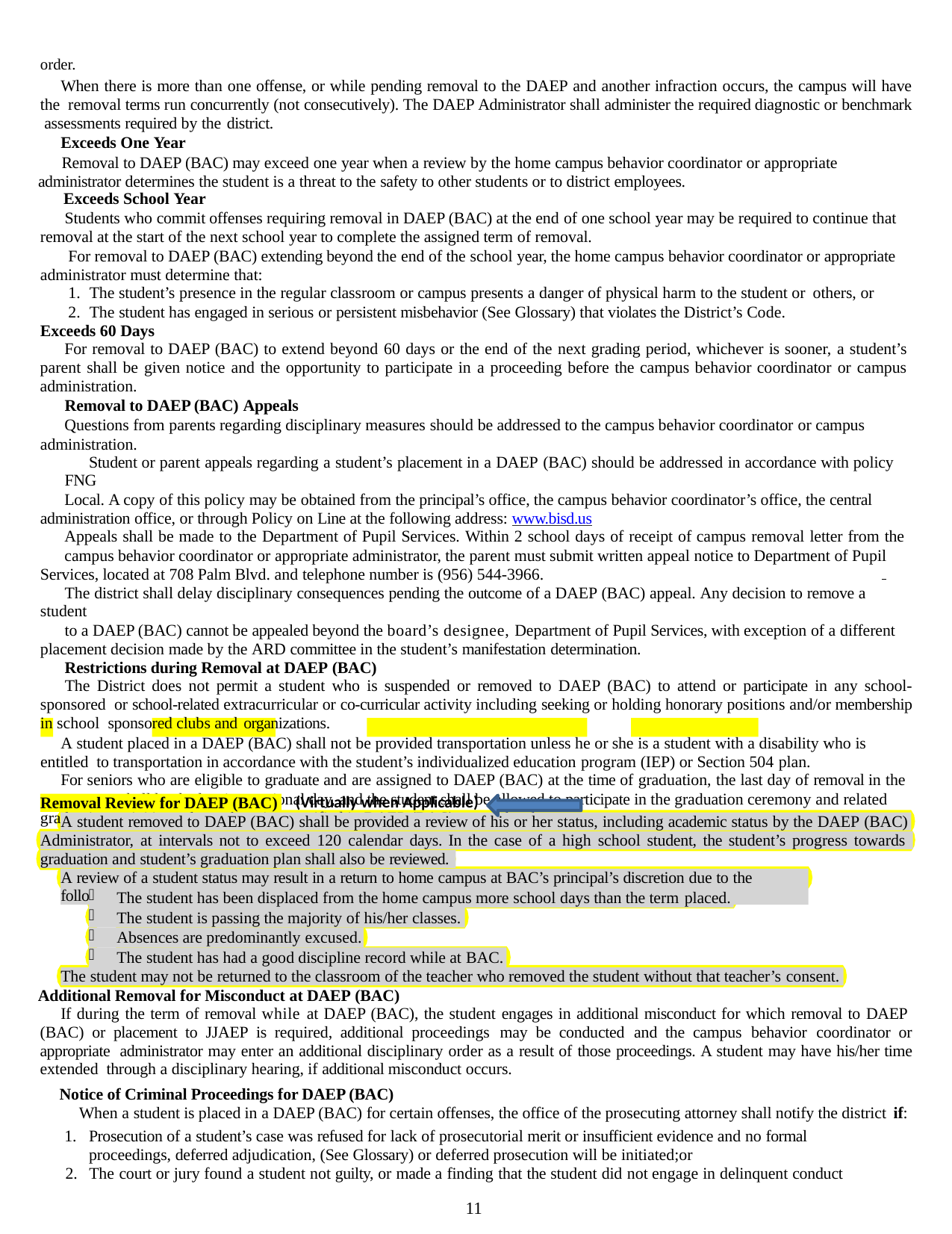

order.
When there is more than one offense, or while pending removal to the DAEP and another infraction occurs, the campus will have the  removal terms run concurrently (not consecutively). The DAEP Administrator shall administer the required diagnostic or benchmark  assessments required by the district.
Exceeds One Year
Removal to DAEP (BAC) may exceed one year when a review by the home campus behavior coordinator or appropriate  administrator determines the student is a threat to the safety to other students or to district employees.
Exceeds School Year
Students who commit offenses requiring removal in DAEP (BAC) at the end of one school year may be required to continue that  removal at the start of the next school year to complete the assigned term of removal.
For removal to DAEP (BAC) extending beyond the end of the school year, the home campus behavior coordinator or appropriate  administrator must determine that:
The student’s presence in the regular classroom or campus presents a danger of physical harm to the student or others, or
The student has engaged in serious or persistent misbehavior (See Glossary) that violates the District’s Code.
Exceeds 60 Days
For removal to DAEP (BAC) to extend beyond 60 days or the end of the next grading period, whichever is sooner, a student’s  parent shall be given notice and the opportunity to participate in a proceeding before the campus behavior coordinator or campus  administration.
Removal to DAEP (BAC) Appeals
Questions from parents regarding disciplinary measures should be addressed to the campus behavior coordinator or campus  administration.
Student or parent appeals regarding a student’s placement in a DAEP (BAC) should be addressed in accordance with policy FNG
Local. A copy of this policy may be obtained from the principal’s office, the campus behavior coordinator’s office, the central  administration office, or through Policy on Line at the following address: www.bisd.us
Appeals shall be made to the Department of Pupil Services. Within 2 school days of receipt of campus removal letter from the
campus behavior coordinator or appropriate administrator, the parent must submit written appeal notice to Department of Pupil  Services, located at 708 Palm Blvd. and telephone number is (956) 544-3966.
The district shall delay disciplinary consequences pending the outcome of a DAEP (BAC) appeal. Any decision to remove a student
to a DAEP (BAC) cannot be appealed beyond the board’s designee, Department of Pupil Services, with exception of a different  placement decision made by the ARD committee in the student’s manifestation determination.
Restrictions during Removal at DAEP (BAC)
The District does not permit a student who is suspended or removed to DAEP (BAC) to attend or participate in any school- sponsored  or school-related extracurricular or co-curricular activity including seeking or holding honorary positions and/or membership in school  sponsored clubs and organizations.
A student placed in a DAEP (BAC) shall not be provided transportation unless he or she is a student with a disability who is entitled  to transportation in accordance with the student’s individualized education program (IEP) or Section 504 plan.
For seniors who are eligible to graduate and are assigned to DAEP (BAC) at the time of graduation, the last day of removal in the
program shall be the last instructional day, and the student shall be allowed to participate in the graduation ceremony and related  graduation activities unless otherwise specified in DAEP (BAC) removal order.

(Virtually when Applicable)
Removal Review for DAEP (BAC)

A student removed to DAEP (BAC) shall be provided a review of his or her status, including academic status by the DAEP (BAC)

Administrator, at intervals not to exceed 120 calendar days. In the case of a high school student, the student’s progress towards

graduation and student’s graduation plan shall also be reviewed.

A review of a student status may result in a return to home campus at BAC’s principal’s discretion due to the following:
The student has been displaced from the home campus more school days than the term placed.
The student is passing the majority of his/her classes.
Absences are predominantly excused.
The student has had a good discipline record while at BAC.

The student may not be returned to the classroom of the teacher who removed the student without that teacher’s consent.

Additional Removal for Misconduct at DAEP (BAC)
If during the term of removal while at DAEP (BAC), the student engages in additional misconduct for which removal to DAEP  (BAC) or placement to JJAEP is required, additional proceedings may be conducted and the campus behavior coordinator or appropriate  administrator may enter an additional disciplinary order as a result of those proceedings. A student may have his/her time extended  through a disciplinary hearing, if additional misconduct occurs.
Notice of Criminal Proceedings for DAEP (BAC)
When a student is placed in a DAEP (BAC) for certain offenses, the office of the prosecuting attorney shall notify the district if:
Prosecution of a student’s case was refused for lack of prosecutorial merit or insufficient evidence and no formal  proceedings, deferred adjudication, (See Glossary) or deferred prosecution will be initiated;or
The court or jury found a student not guilty, or made a finding that the student did not engage in delinquent conduct
11